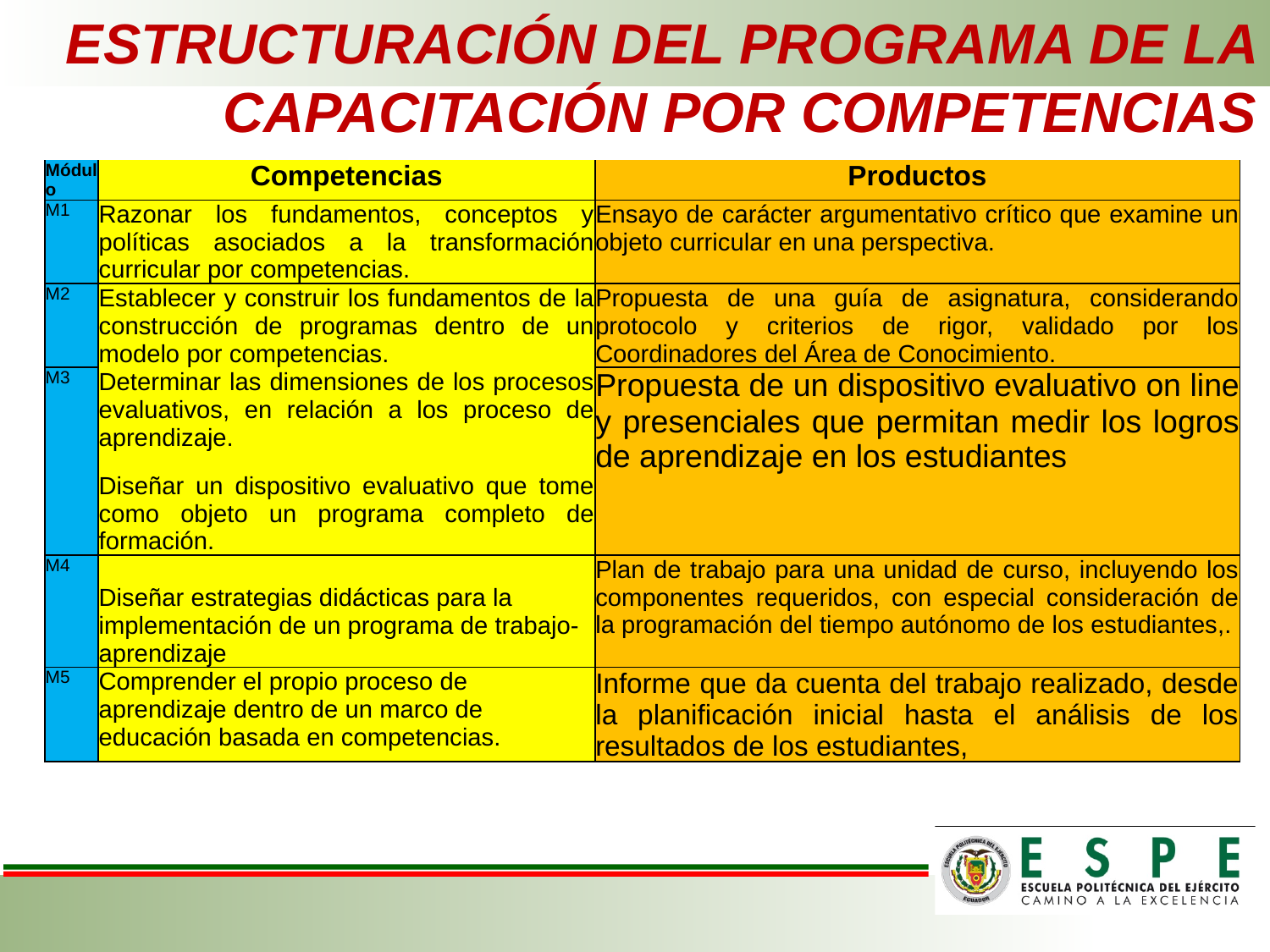

# ESTRUCTURACIÓN DEL PROGRAMA DE LA CAPACITACIÓN POR COMPETENCIAS
| Módulo | Competencias | Productos |
| --- | --- | --- |
| M1 | Razonar los fundamentos, conceptos y políticas asociados a la transformación curricular por competencias. | Ensayo de carácter argumentativo crítico que examine un objeto curricular en una perspectiva. |
| M2 | Establecer y construir los fundamentos de la construcción de programas dentro de un modelo por competencias. | Propuesta de una guía de asignatura, considerando protocolo y criterios de rigor, validado por los Coordinadores del Área de Conocimiento. |
| M3 | Determinar las dimensiones de los procesos evaluativos, en relación a los proceso de aprendizaje. | Propuesta de un dispositivo evaluativo on line y presenciales que permitan medir los logros de aprendizaje en los estudiantes |
|  | Diseñar un dispositivo evaluativo que tome como objeto un programa completo de formación. |  |
| M4 |  | Plan de trabajo para una unidad de curso, incluyendo los componentes requeridos, con especial consideración de la programación del tiempo autónomo de los estudiantes,. |
|  | Diseñar estrategias didácticas para la implementación de un programa de trabajo-aprendizaje |  |
| M5 | Comprender el propio proceso de aprendizaje dentro de un marco de educación basada en competencias. | Informe que da cuenta del trabajo realizado, desde la planificación inicial hasta el análisis de los resultados de los estudiantes, |